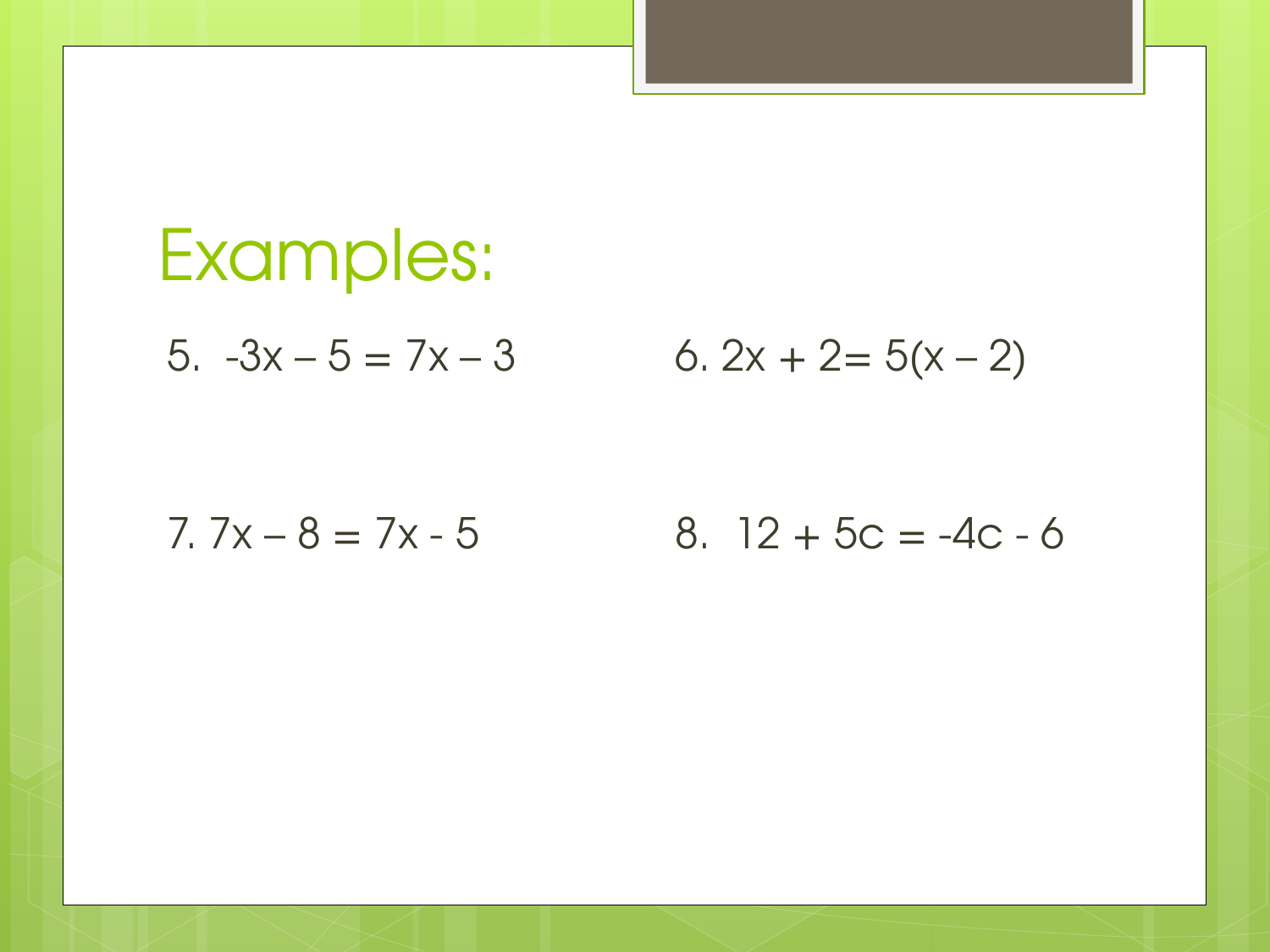

# Examples:
5.  -3x – 5 = 7x – 3 		6. 2x + 2= 5(x – 2)

7. 7x – 8 = 7x - 5		8.  12 + 5c = -4c - 6